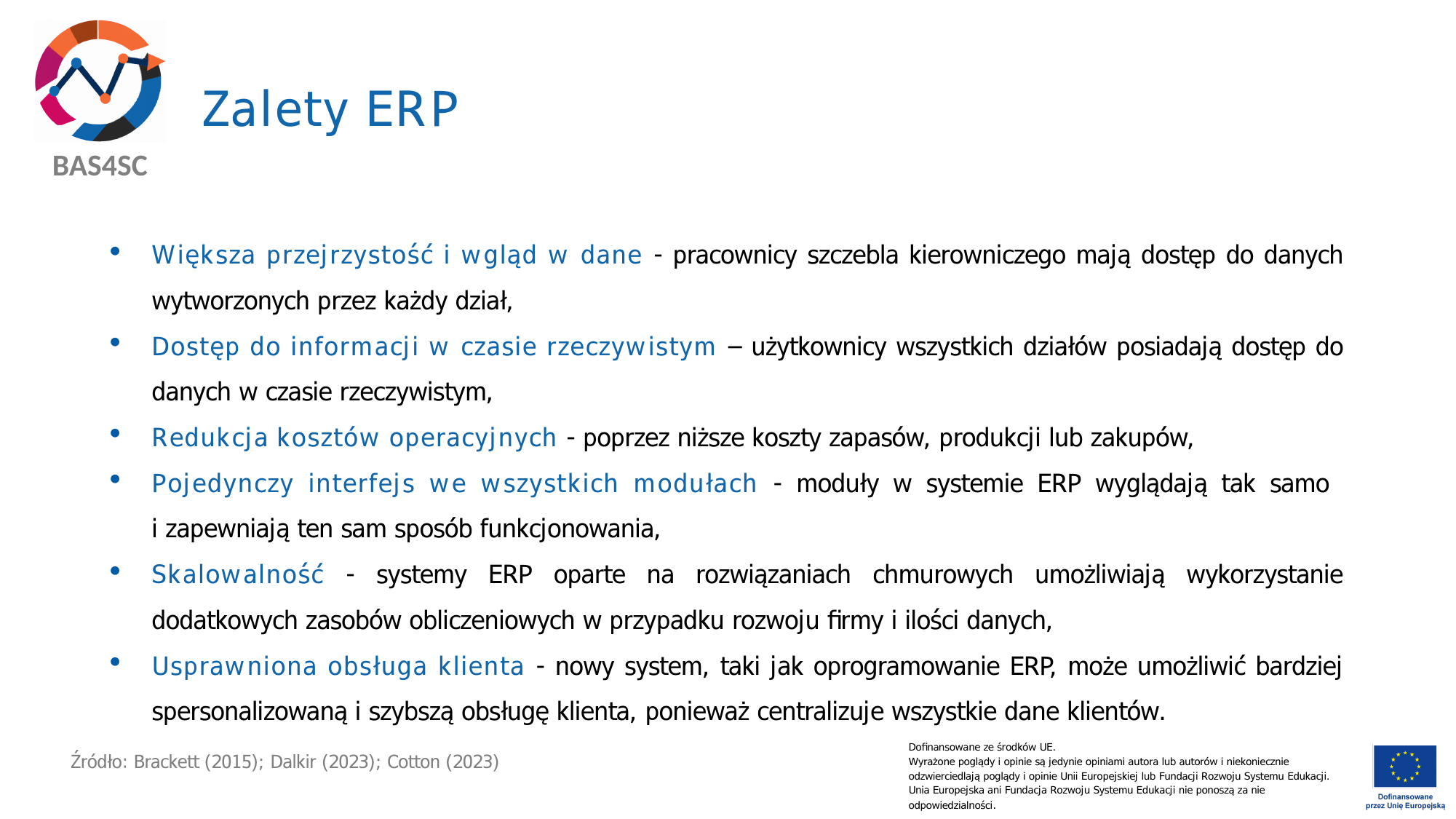

# Zalety ERP
Większa przejrzystość i wgląd w dane - pracownicy szczebla kierowniczego mają dostęp do danych wytworzonych przez każdy dział,
Dostęp do informacji w czasie rzeczywistym – użytkownicy wszystkich działów posiadają dostęp do danych w czasie rzeczywistym,
Redukcja kosztów operacyjnych - poprzez niższe koszty zapasów, produkcji lub zakupów,
Pojedynczy interfejs we wszystkich modułach - moduły w systemie ERP wyglądają tak samo
i zapewniają ten sam sposób funkcjonowania,
Skalowalność - systemy ERP oparte na rozwiązaniach chmurowych umożliwiają wykorzystanie dodatkowych zasobów obliczeniowych w przypadku rozwoju firmy i ilości danych,
Usprawniona obsługa klienta - nowy system, taki jak oprogramowanie ERP, może umożliwić bardziej spersonalizowaną i szybszą obsługę klienta, ponieważ centralizuje wszystkie dane klientów.
Źródło: Brackett (2015); Dalkir (2023); Cotton (2023)